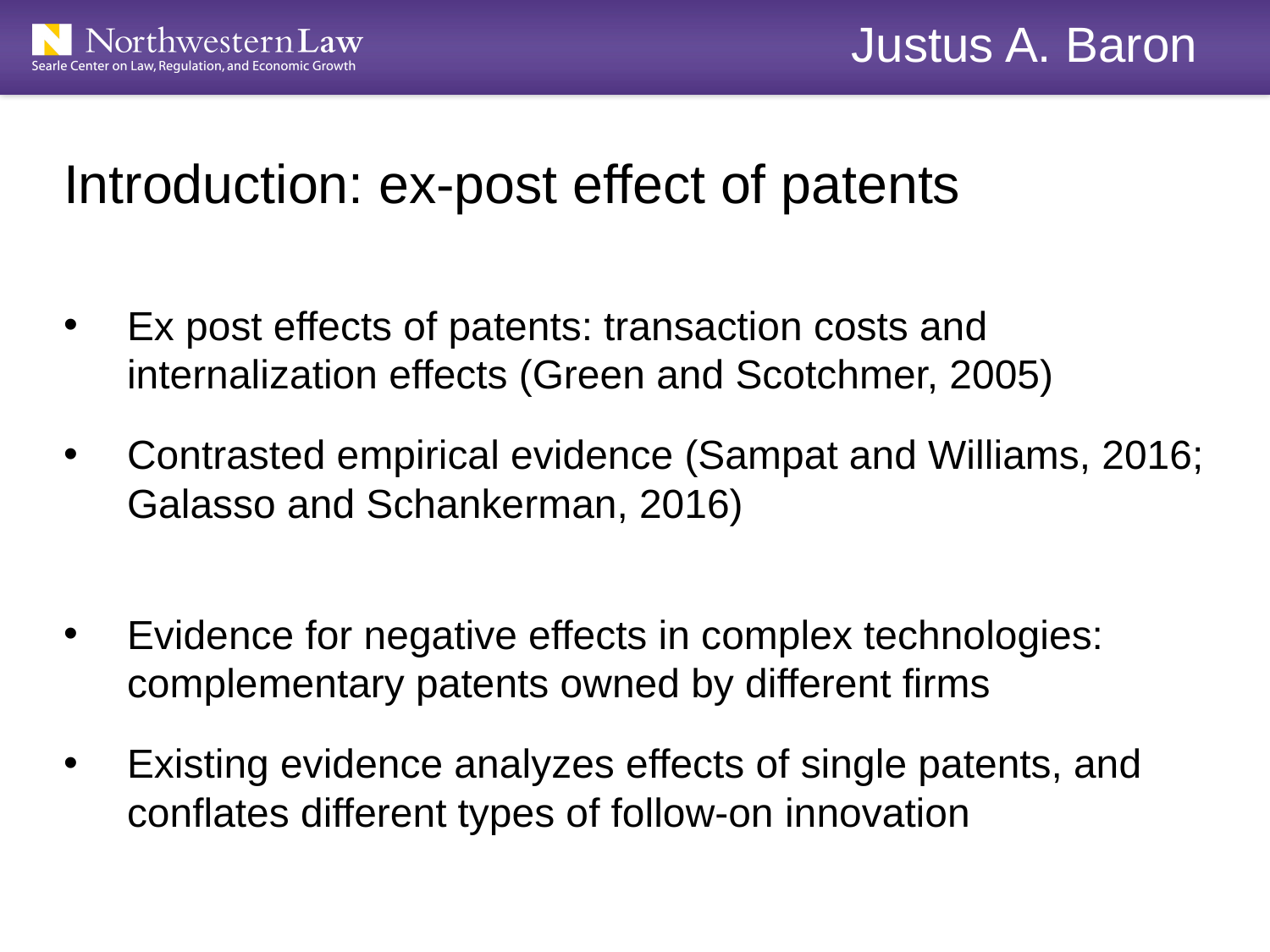

\hline
Justus A. Baron
Introduction: ex-post effect of patents

Ex post effects of patents: transaction costs and internalization effects (Green and Scotchmer, 2005)
Contrasted empirical evidence (Sampat and Williams, 2016; Galasso and Schankerman, 2016)

Evidence for negative effects in complex technologies: complementary patents owned by different firms
Existing evidence analyzes effects of single patents, and conflates different types of follow-on innovation